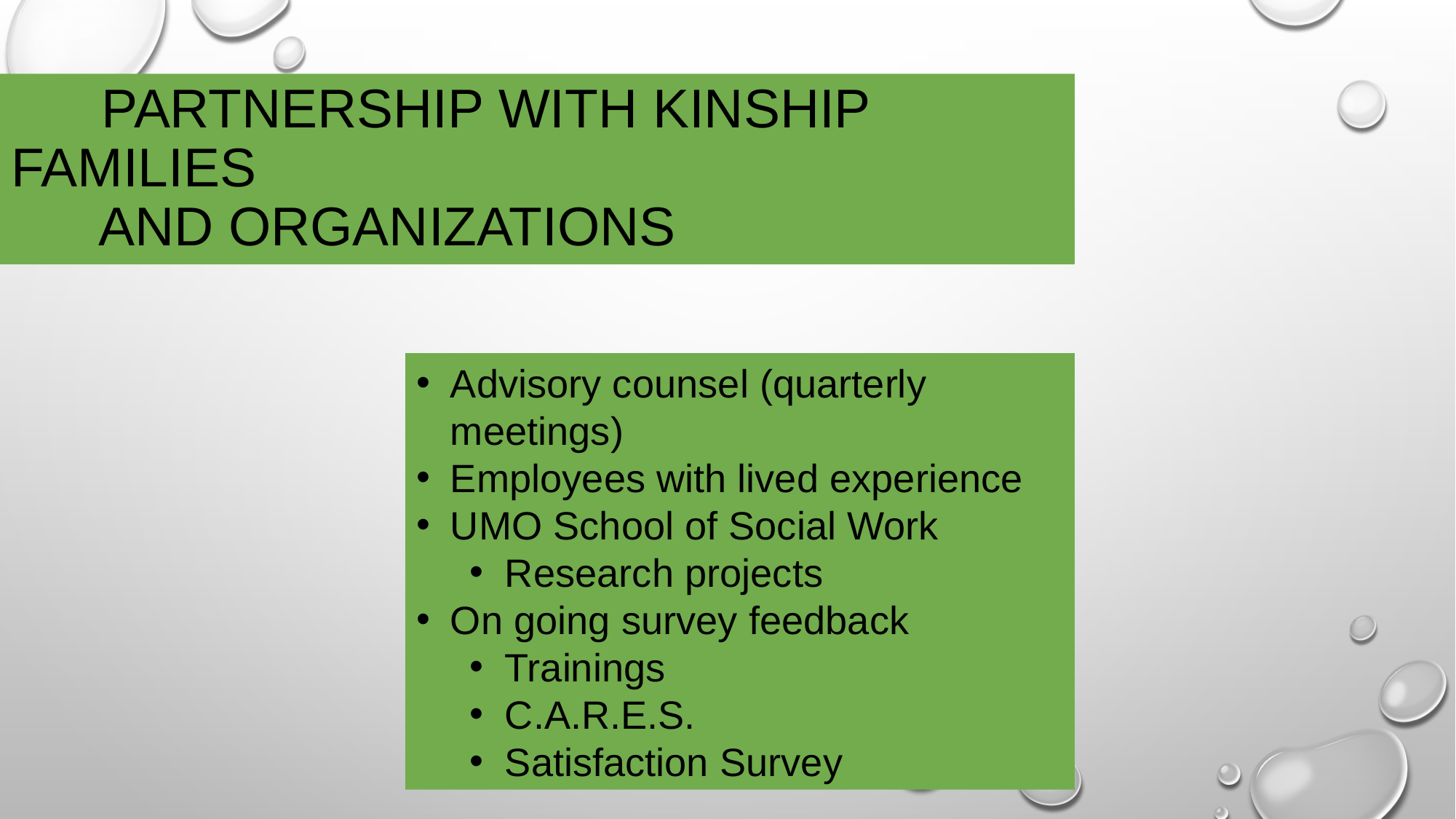

# PARTNERSHIP WITH KINSHIP FAMILIES AND ORGANIZATIONS
Advisory counsel (quarterly meetings)
Employees with lived experience
UMO School of Social Work
Research projects
On going survey feedback
Trainings
C.A.R.E.S.
Satisfaction Survey